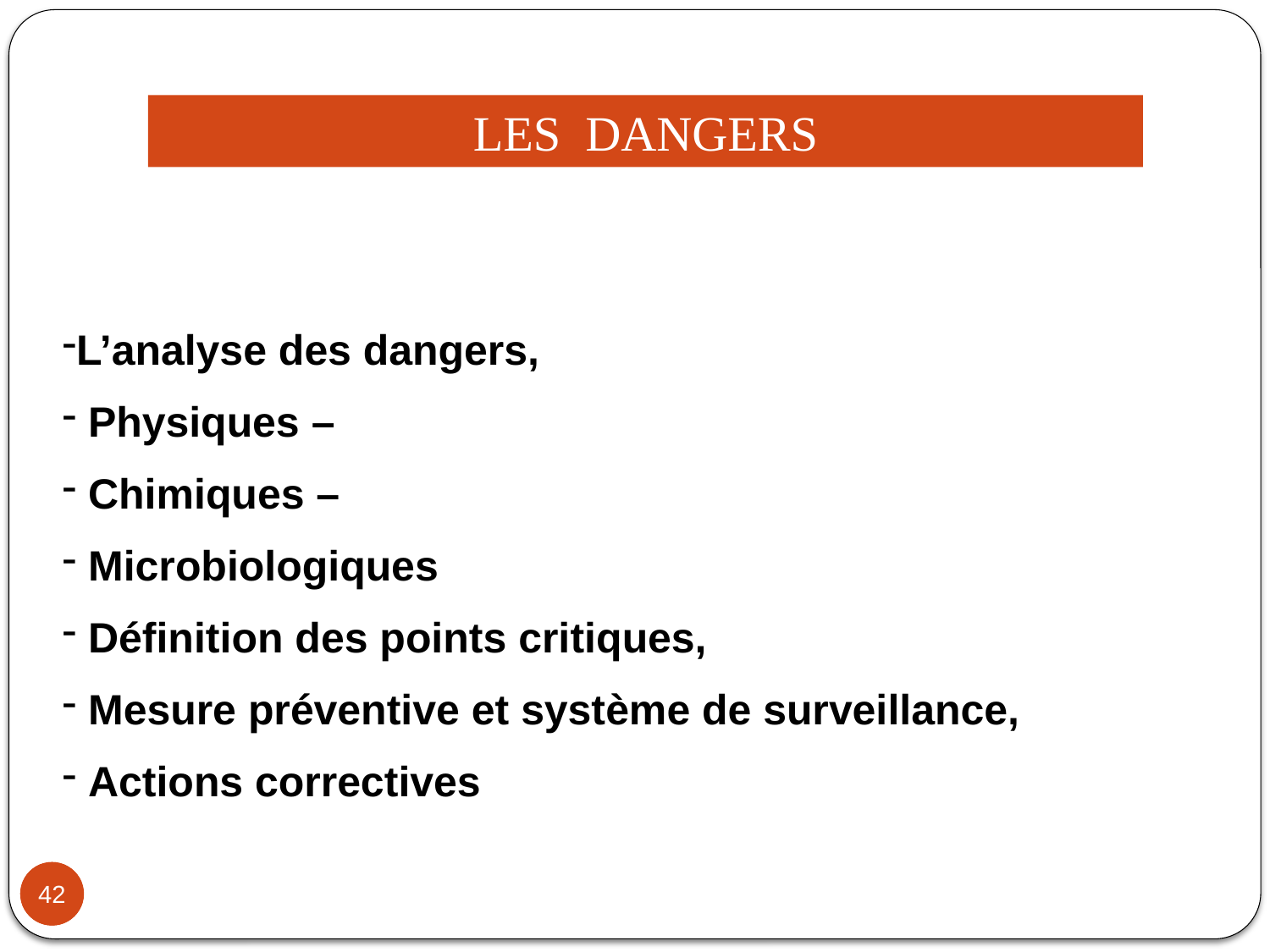

LES  DANGERS

L’analyse des dangers,
 Physiques –
 Chimiques –
 Microbiologiques
 Définition des points critiques,
 Mesure préventive et système de surveillance,
 Actions correctives

42
42